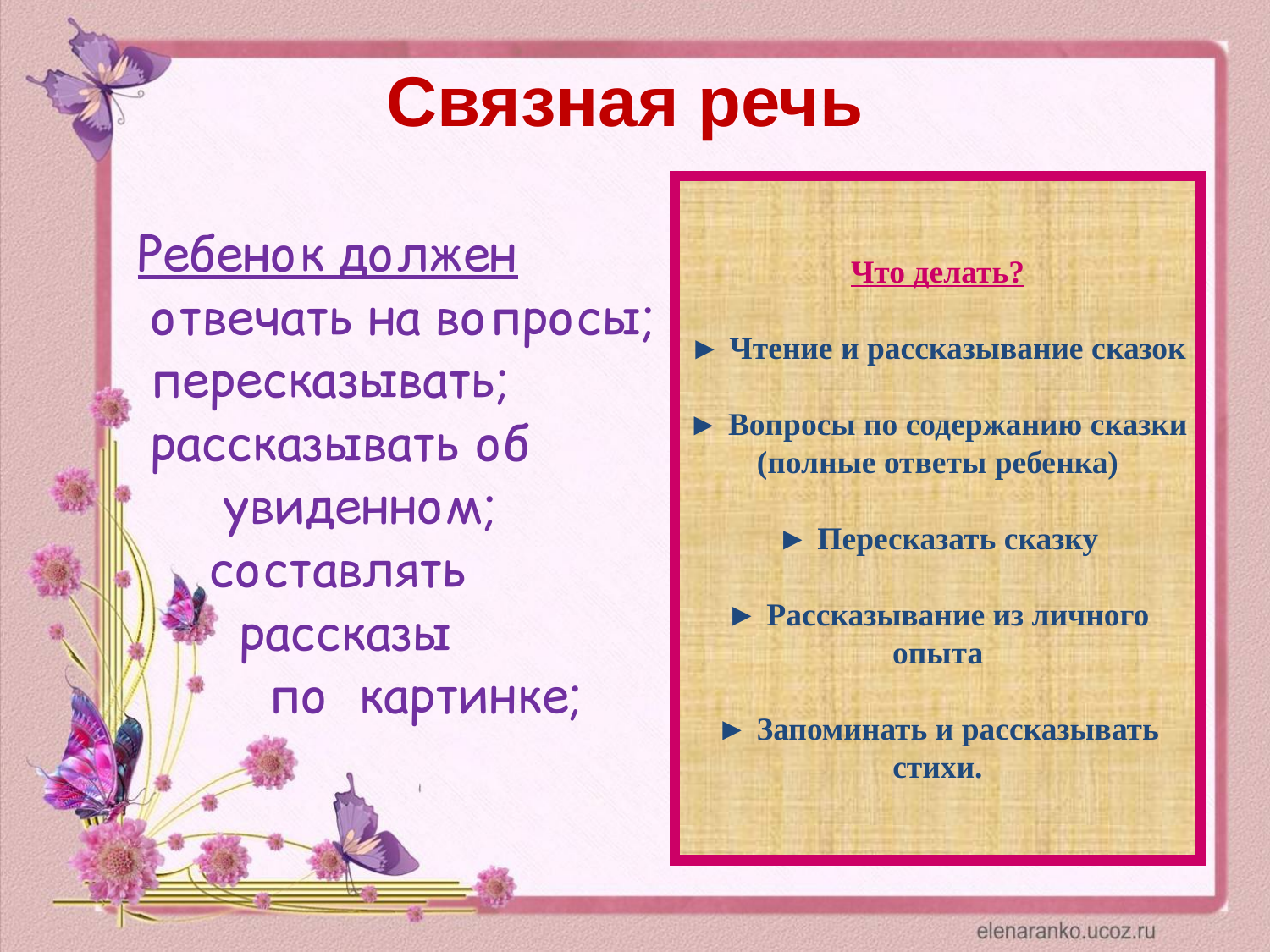

# Связная речь
Что делать?

► Чтение и рассказывание сказок

► Вопросы по содержанию сказки
(полные ответы ребенка)

► Пересказать сказку

► Рассказывание из личного опыта

► Запоминать и рассказывать стихи.
     Ребенок должен
     отвечать на вопросы;
     пересказывать;
     рассказывать об
          увиденном;
         составлять
           рассказы
             по  картинке;

.